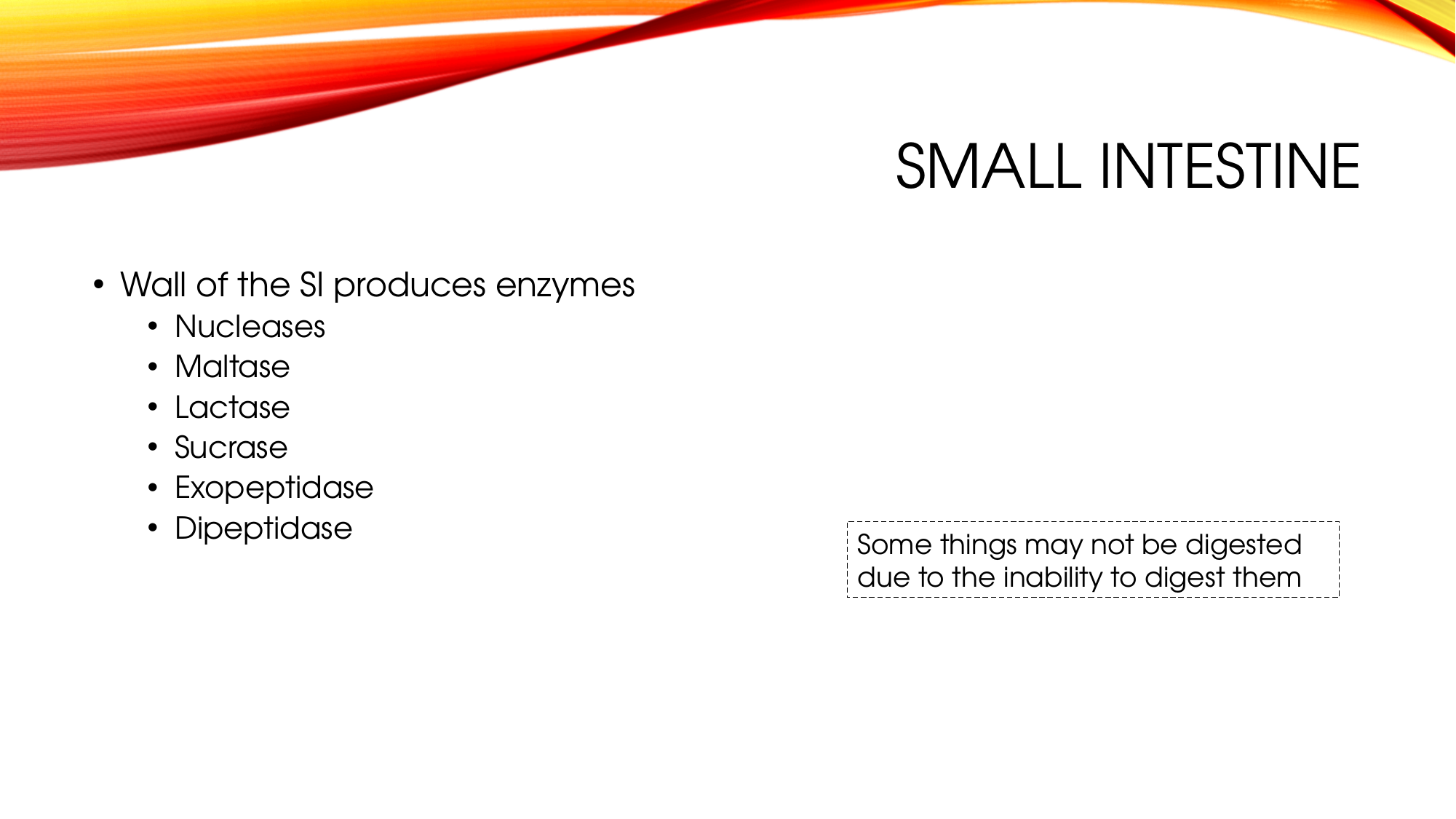

# Small intestine
Wall of the SI produces enzymes
Nucleases
Maltase
Lactase
Sucrase
Exopeptidase
Dipeptidase
Some things may not be digested due to the inability to digest them